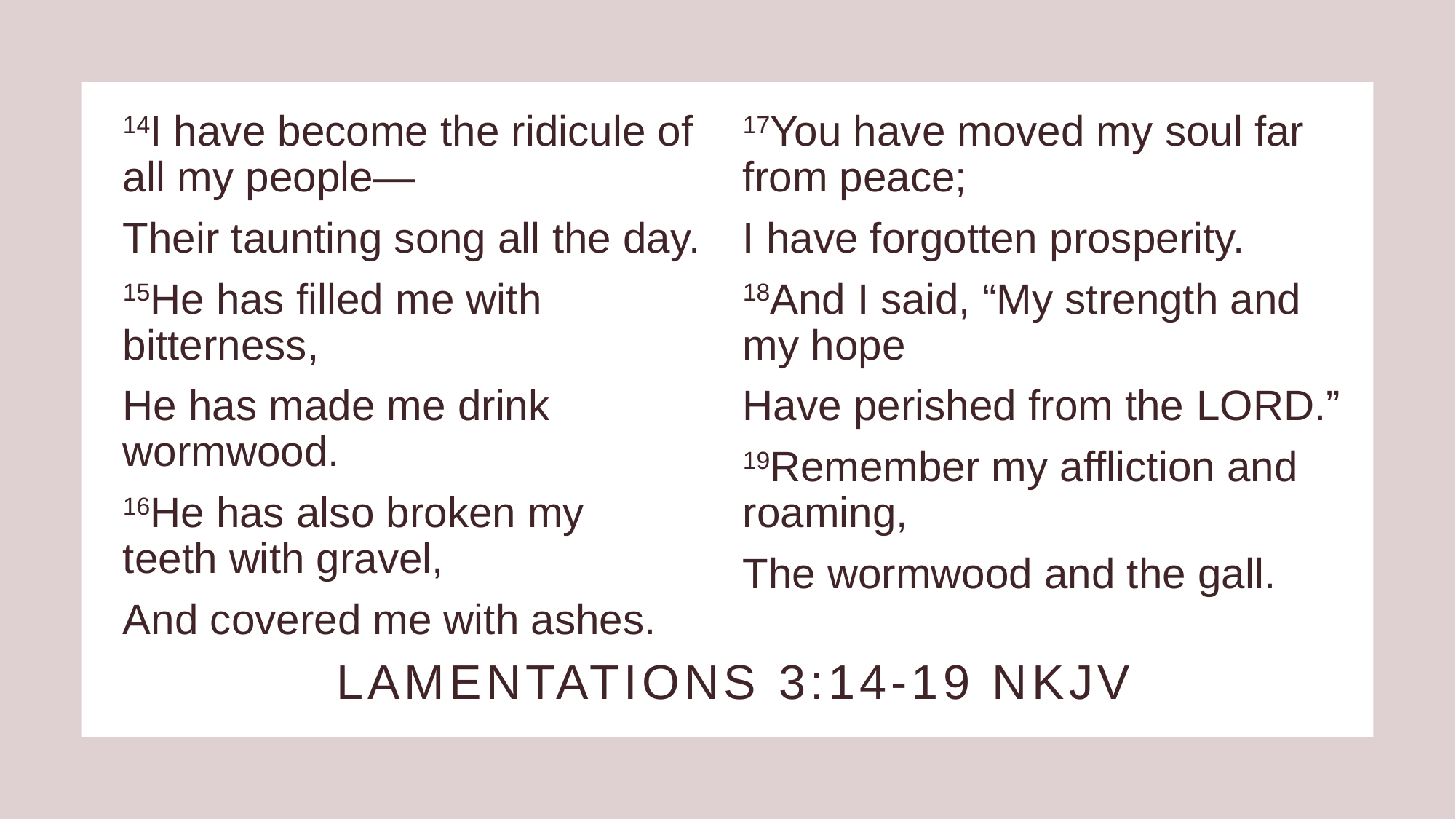

14I have become the ridicule of all my people—
Their taunting song all the day.
15He has filled me with bitterness,
He has made me drink wormwood.
16He has also broken my teeth with gravel,
And covered me with ashes.
17You have moved my soul far from peace;
I have forgotten prosperity.
18And I said, “My strength and my hope
Have perished from the Lord.”
19Remember my affliction and roaming,
The wormwood and the gall.
# Lamentations 3:14-19 NKJV